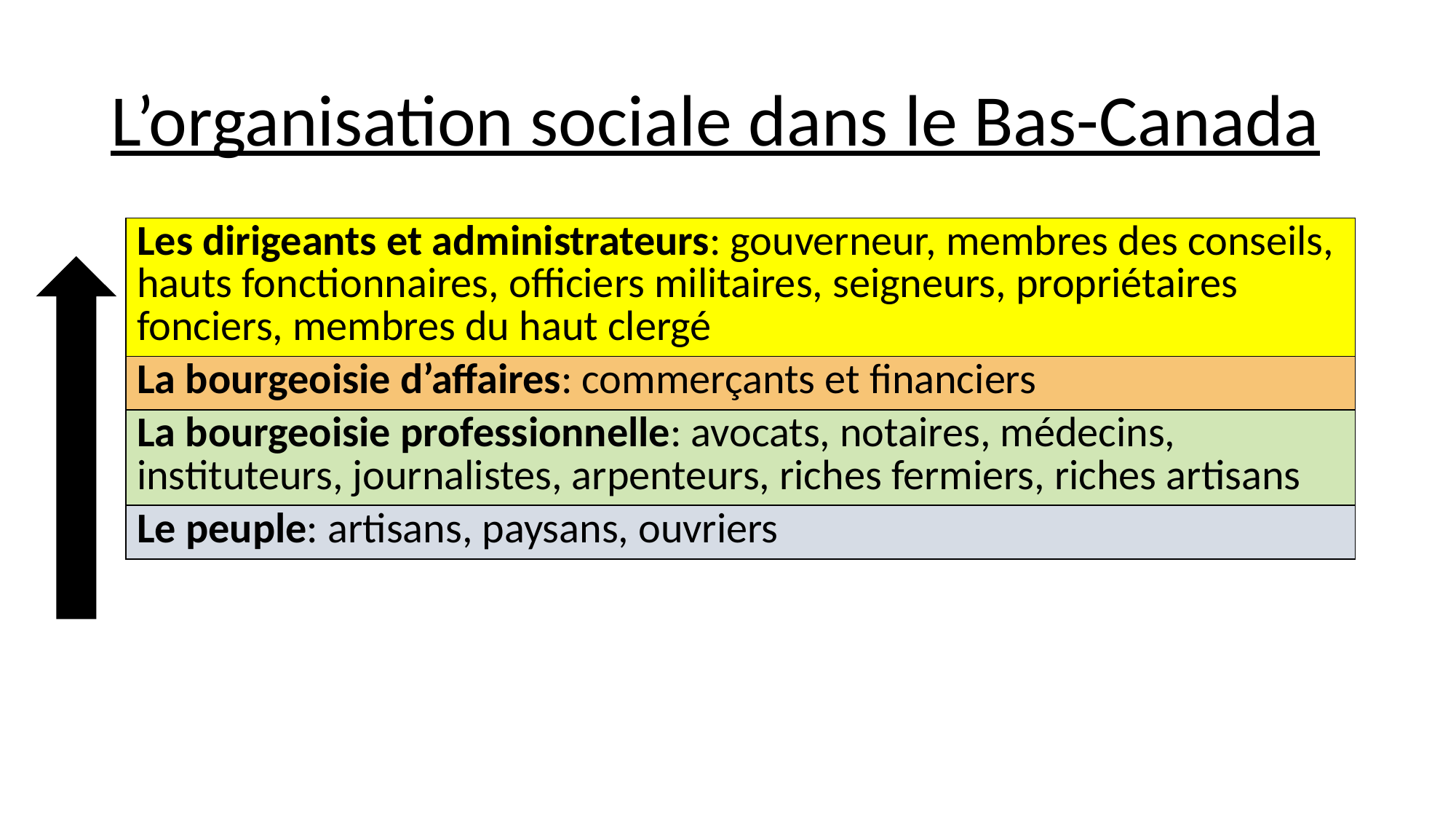

# L’organisation sociale dans le Bas-Canada
| Les dirigeants et administrateurs: gouverneur, membres des conseils, hauts fonctionnaires, officiers militaires, seigneurs, propriétaires fonciers, membres du haut clergé |
| --- |
| La bourgeoisie d’affaires: commerçants et financiers |
| La bourgeoisie professionnelle: avocats, notaires, médecins, instituteurs, journalistes, arpenteurs, riches fermiers, riches artisans |
| Le peuple: artisans, paysans, ouvriers |